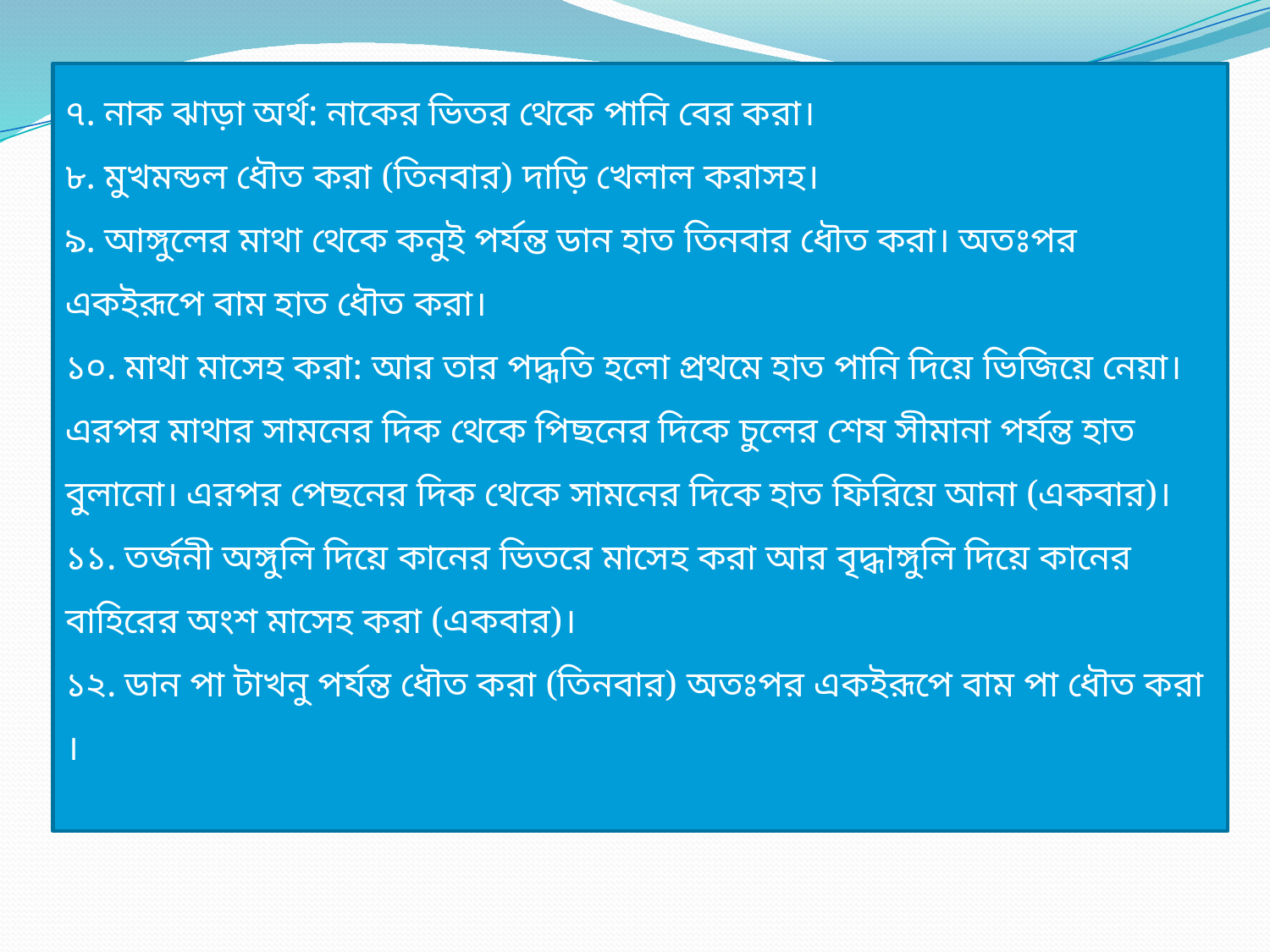

৭. নাক ঝাড়া অর্থ: নাকের ভিতর থেকে পানি বের করা।
৮. মুখমন্ডল ধৌত করা (তিনবার) দাড়ি খেলাল করাসহ।
৯. আঙ্গুলের মাথা থেকে কনুই পর্যন্ত ডান হাত তিনবার ধৌত করা। অতঃপর একইরূপে বাম হাত ধৌত করা।
১০. মাথা মাসেহ করা: আর তার পদ্ধতি হলো প্রথমে হাত পানি দিয়ে ভিজিয়ে নেয়া। এরপর মাথার সামনের দিক থেকে পিছনের দিকে চুলের শেষ সীমানা পর্যন্ত হাত বুলানো। এরপর পেছনের দিক থেকে সামনের দিকে হাত ফিরিয়ে আনা (একবার)।
১১. তর্জনী অঙ্গুলি দিয়ে কানের ভিতরে মাসেহ করা আর বৃদ্ধাঙ্গুলি দিয়ে কানের বাহিরের অংশ মাসেহ করা (একবার)।
১২. ডান পা টাখনু পর্যন্ত ধৌত করা (তিনবার) অতঃপর একইরূপে বাম পা ধৌত করা ।